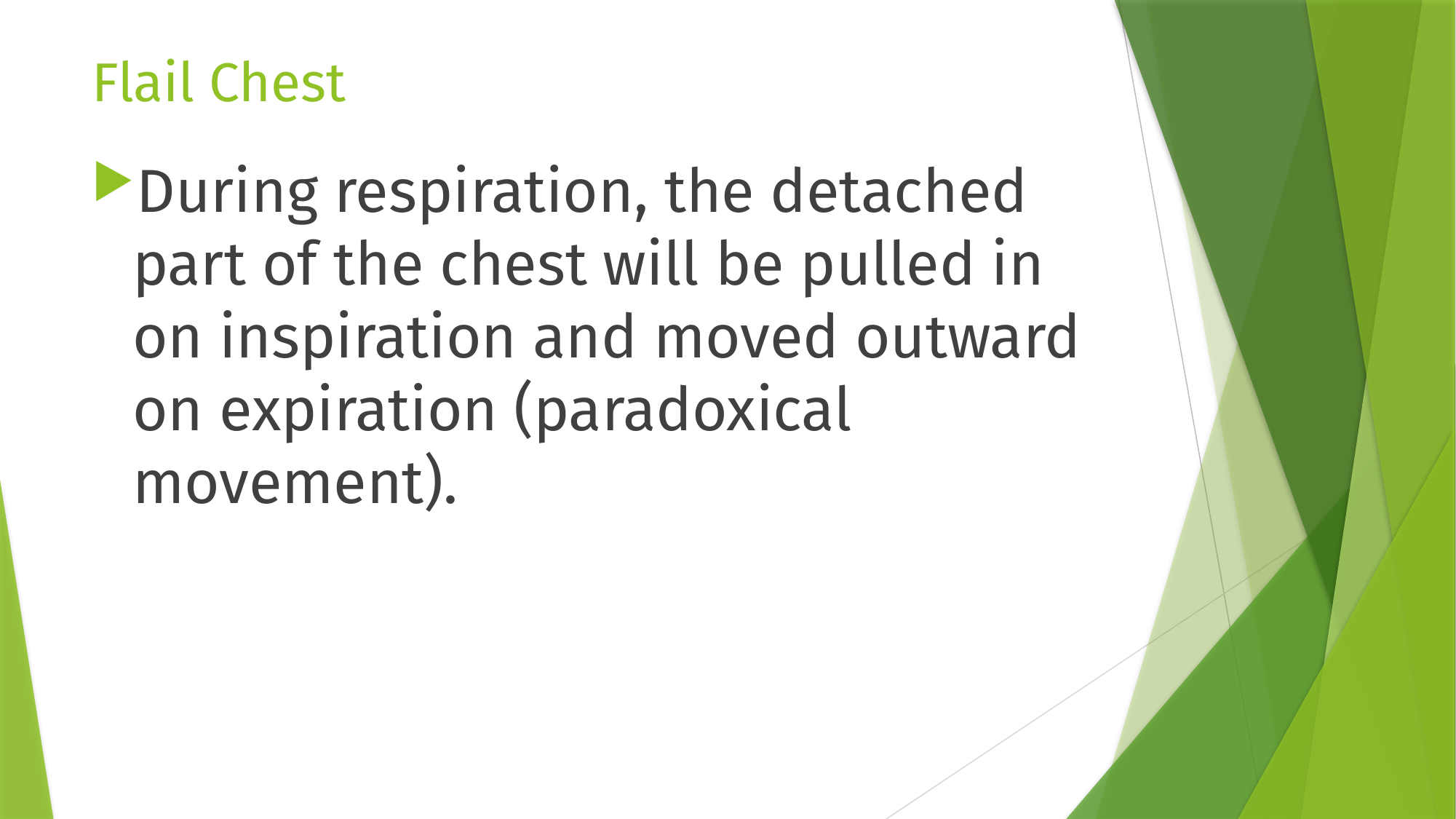

# Flail Chest
During respiration, the detached part of the chest will be pulled in on inspiration and moved outward on expiration (paradoxical movement).